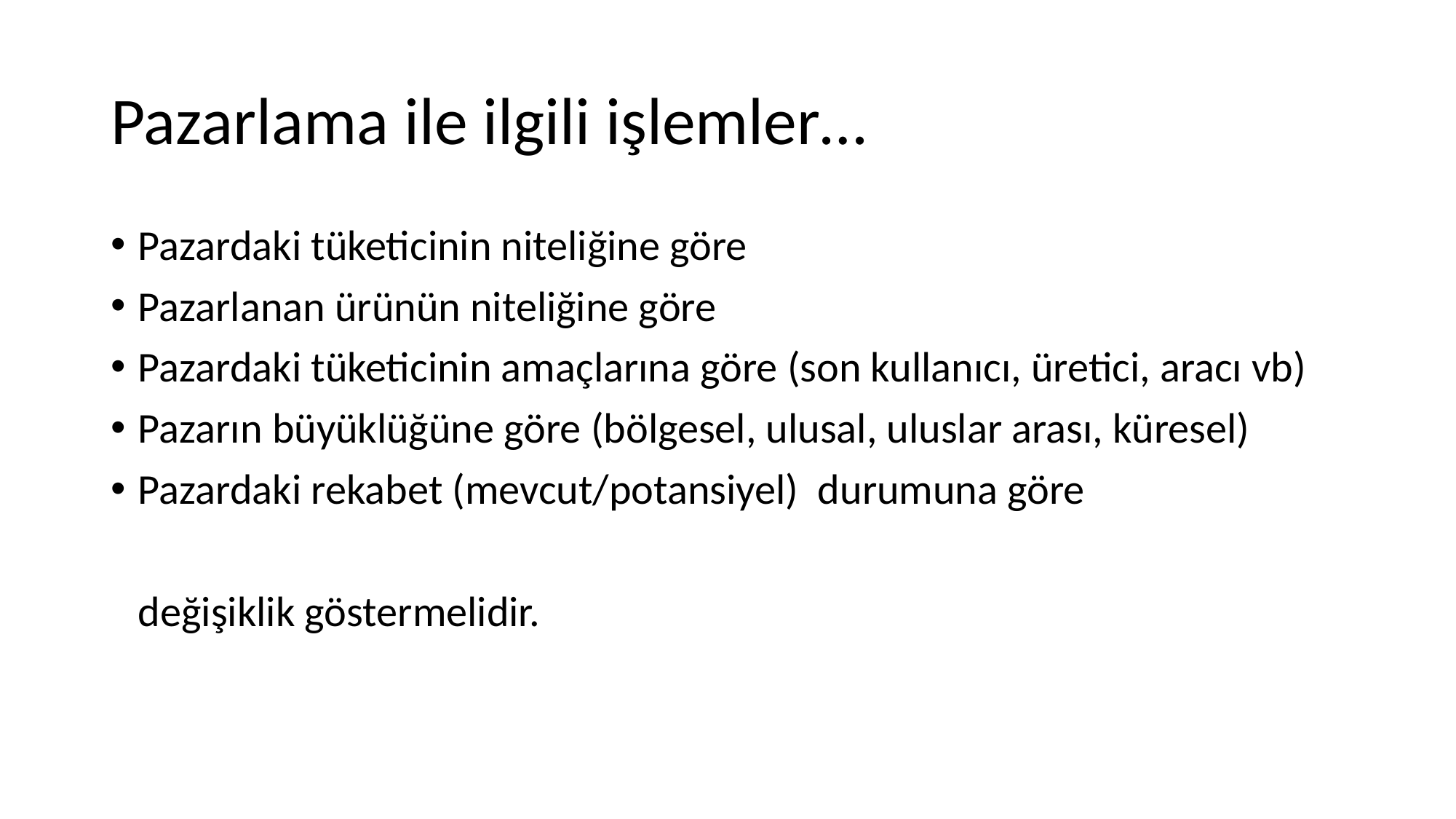

# Pazarlama ile ilgili işlemler…
Pazardaki tüketicinin niteliğine göre
Pazarlanan ürünün niteliğine göre
Pazardaki tüketicinin amaçlarına göre (son kullanıcı, üretici, aracı vb)
Pazarın büyüklüğüne göre (bölgesel, ulusal, uluslar arası, küresel)
Pazardaki rekabet (mevcut/potansiyel)  durumuna göre

	değişiklik göstermelidir.